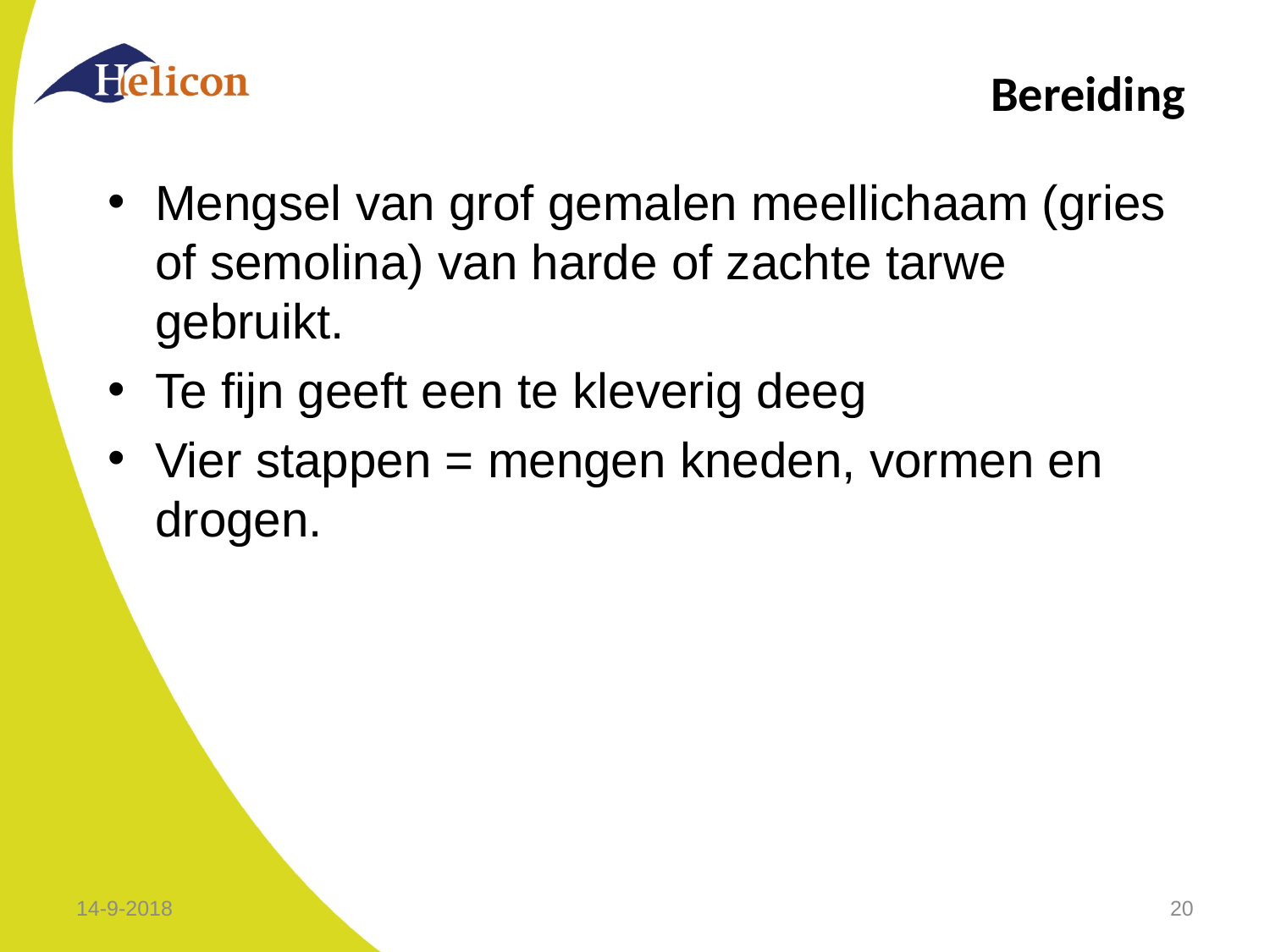

# Bereiding
Mengsel van grof gemalen meellichaam (gries of semolina) van harde of zachte tarwe gebruikt.
Te fijn geeft een te kleverig deeg
Vier stappen = mengen kneden, vormen en drogen.

14-9-2018
20